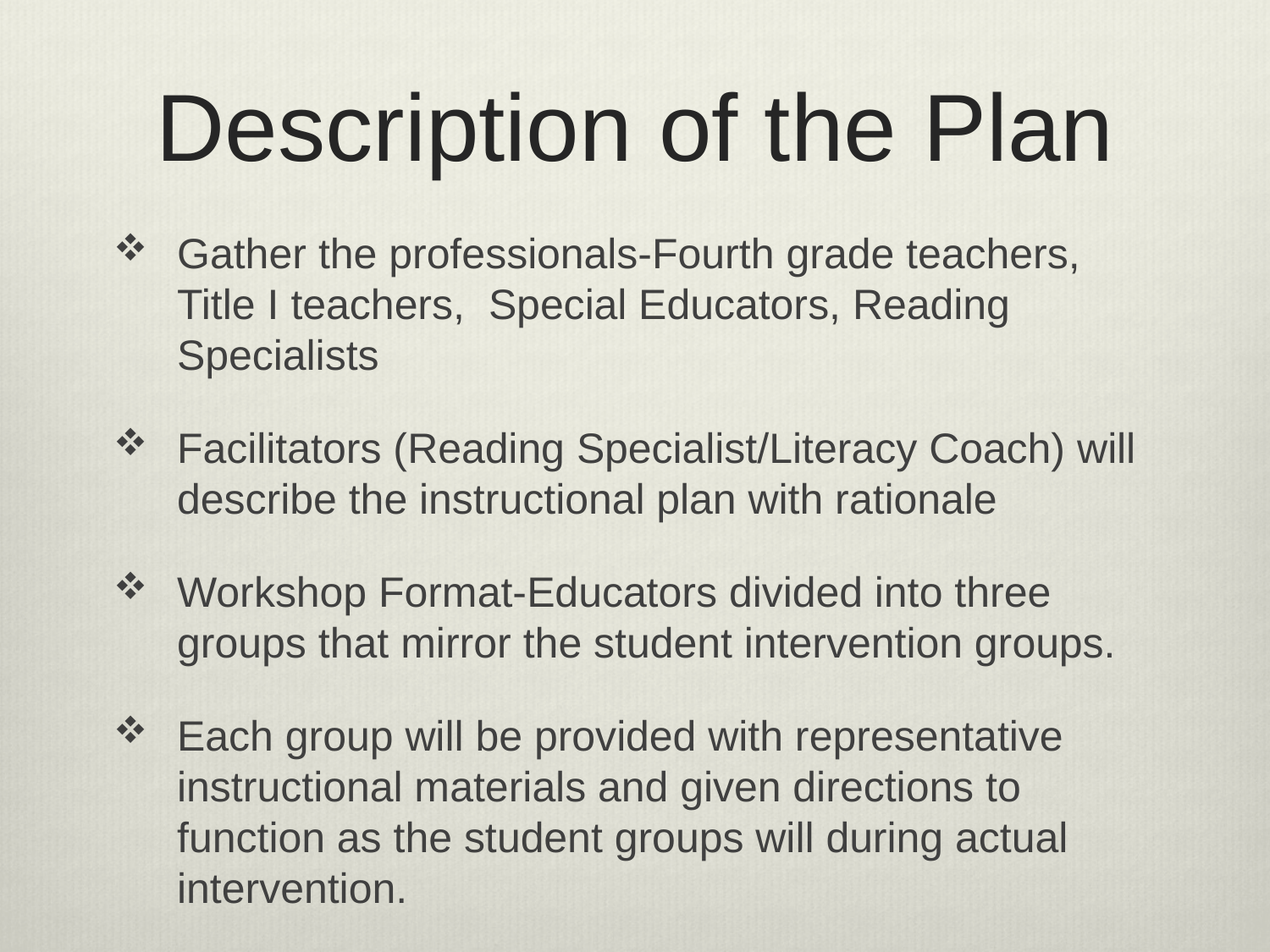

# Description of the Plan
Gather the professionals-Fourth grade teachers, Title I teachers,  Special Educators, Reading Specialists
Facilitators (Reading Specialist/Literacy Coach) will describe the instructional plan with rationale
Workshop Format-Educators divided into three groups that mirror the student intervention groups.
Each group will be provided with representative instructional materials and given directions to function as the student groups will during actual intervention.